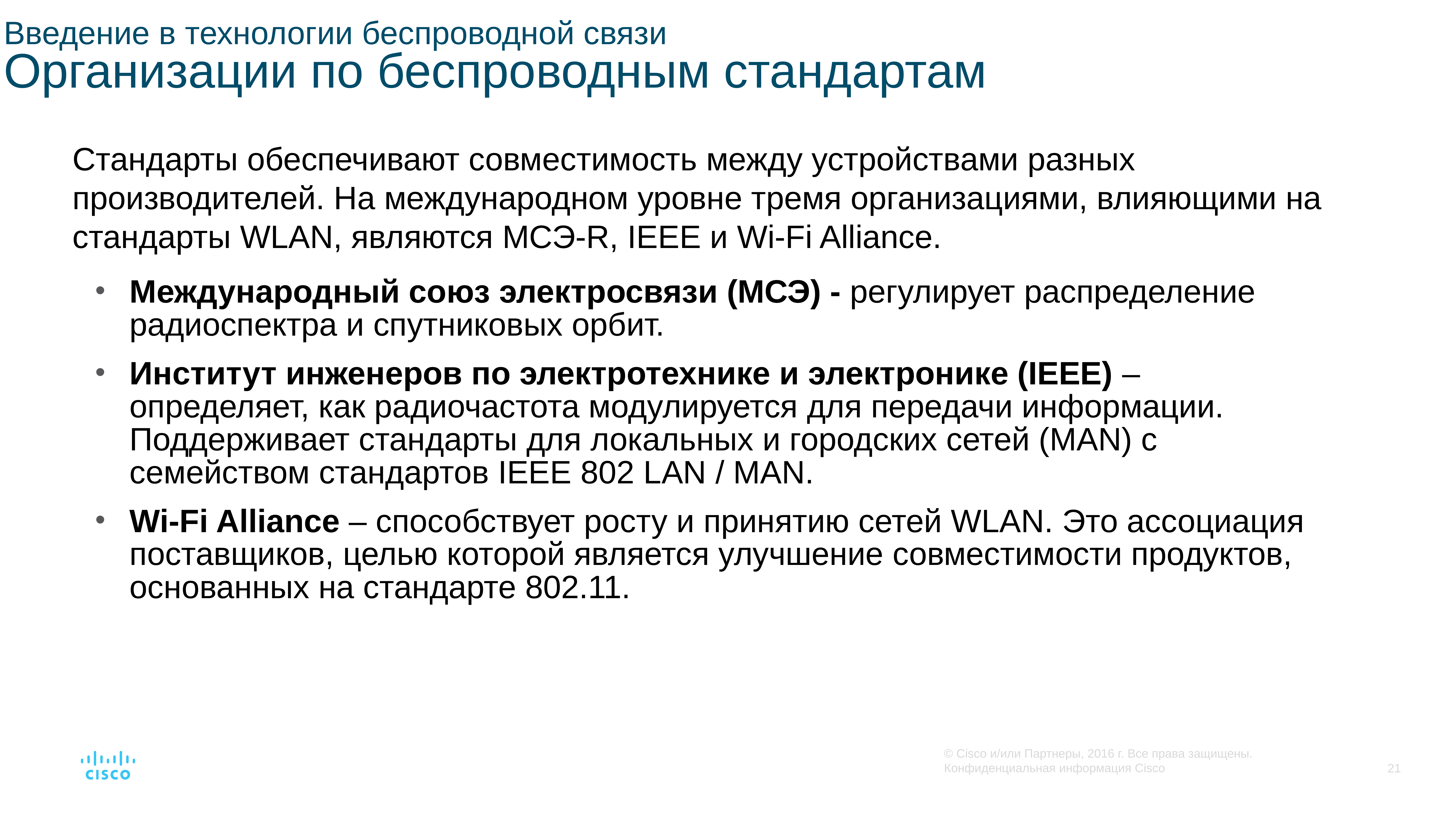

# Введение в технологии беспроводной связи Организации по беспроводным стандартам
Стандарты обеспечивают совместимость между устройствами разных производителей. На международном уровне тремя организациями, влияющими на стандарты WLAN, являются МСЭ-R, IEEE и Wi-Fi Alliance.
Международный союз электросвязи (МСЭ) - регулирует распределение радиоспектра и спутниковых орбит.
Институт инженеров по электротехнике и электронике (IEEE) – определяет, как радиочастота модулируется для передачи информации. Поддерживает стандарты для локальных и городских сетей (MAN) с семейством стандартов IEEE 802 LAN / MAN.
Wi-Fi Alliance – способствует росту и принятию сетей WLAN. Это ассоциация поставщиков, целью которой является улучшение совместимости продуктов, основанных на стандарте 802.11.